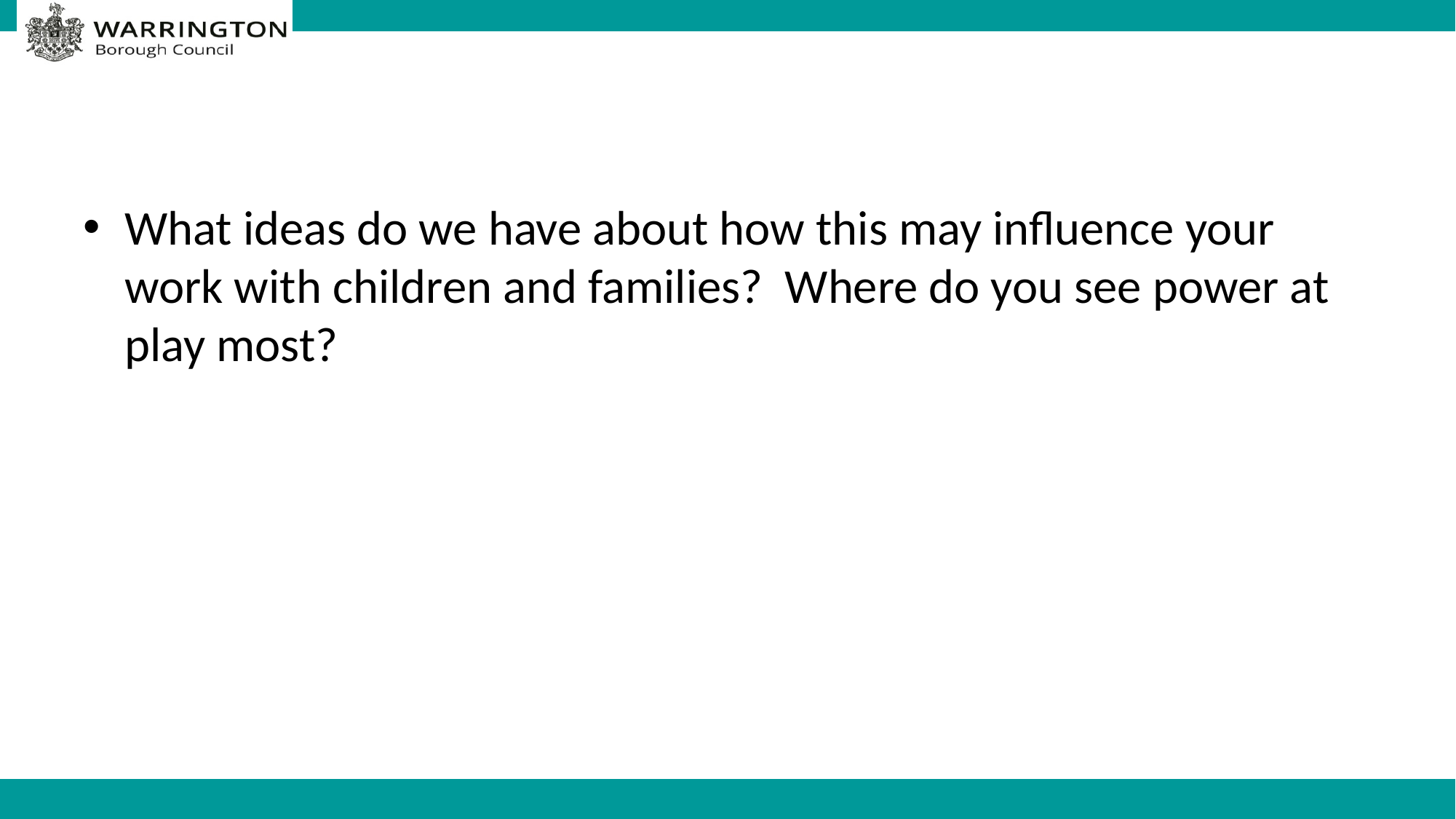

#
What ideas do we have about how this may influence your work with children and families?  Where do you see power at play most?